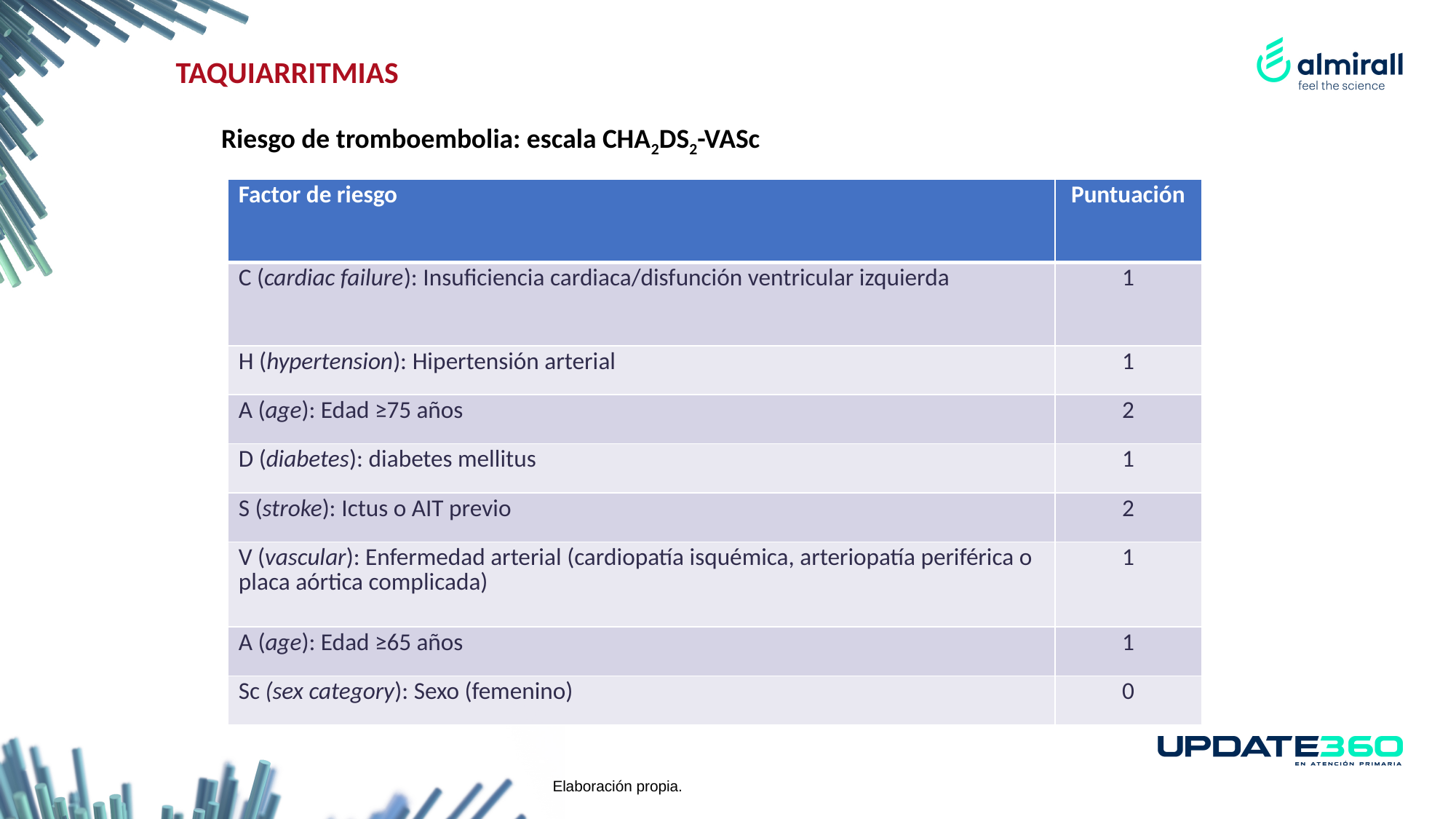

TAQUIARRITMIAS
Riesgo de tromboembolia: escala CHA2DS2-VASc
| Factor de riesgo | Puntuación |
| --- | --- |
| C (cardiac failure): Insuficiencia cardiaca/disfunción ventricular izquierda | 1 |
| H (hypertension): Hipertensión arterial | 1 |
| A (age): Edad ≥75 años | 2 |
| D (diabetes): diabetes mellitus | 1 |
| S (stroke): Ictus o AIT previo | 2 |
| V (vascular): Enfermedad arterial (cardiopatía isquémica, arteriopatía periférica o placa aórtica complicada) | 1 |
| A (age): Edad ≥65 años | 1 |
| Sc (sex category): Sexo (femenino) | 0 |
Elaboración propia.